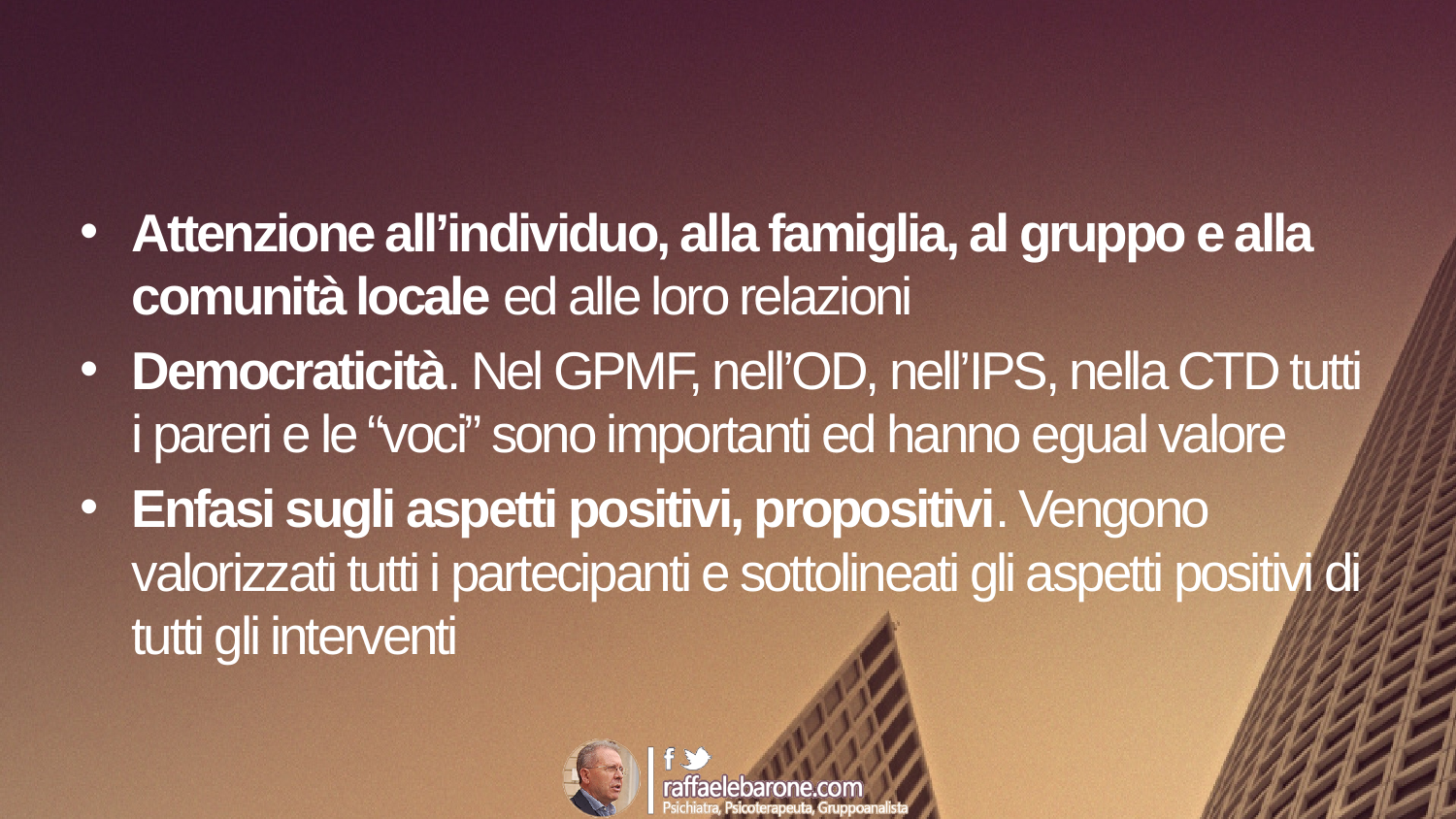

#
Attenzione all’individuo, alla famiglia, al gruppo e alla comunità locale ed alle loro relazioni
Democraticità. Nel GPMF, nell’OD, nell’IPS, nella CTD tutti i pareri e le “voci” sono importanti ed hanno egual valore
Enfasi sugli aspetti positivi, propositivi. Vengono valorizzati tutti i partecipanti e sottolineati gli aspetti positivi di tutti gli interventi